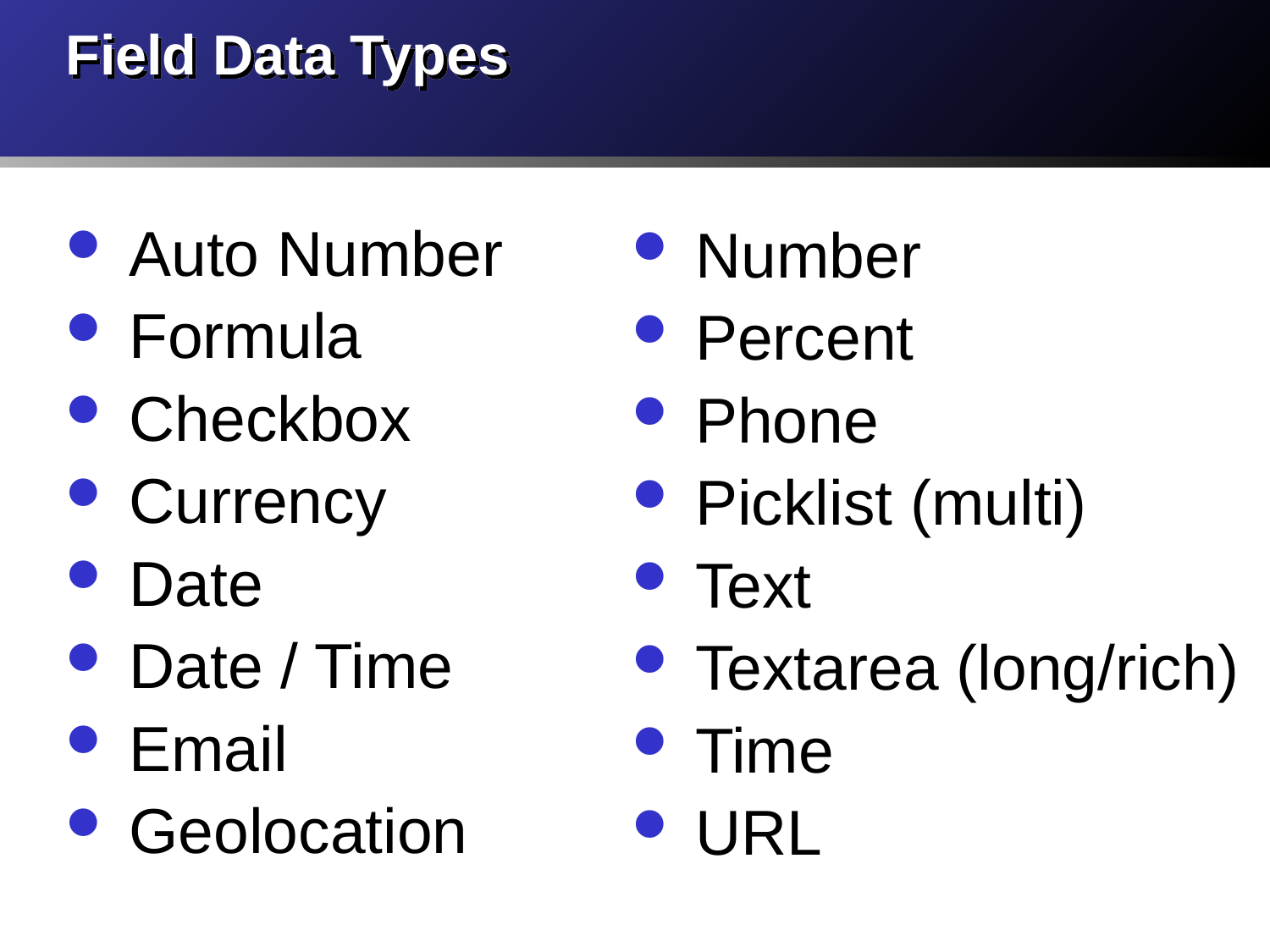

# Field Data Types
Auto Number
Formula
Checkbox
Currency
Date
Date / Time
Email
Geolocation
Number
Percent
Phone
Picklist (multi)
Text
Textarea (long/rich)
Time
URL